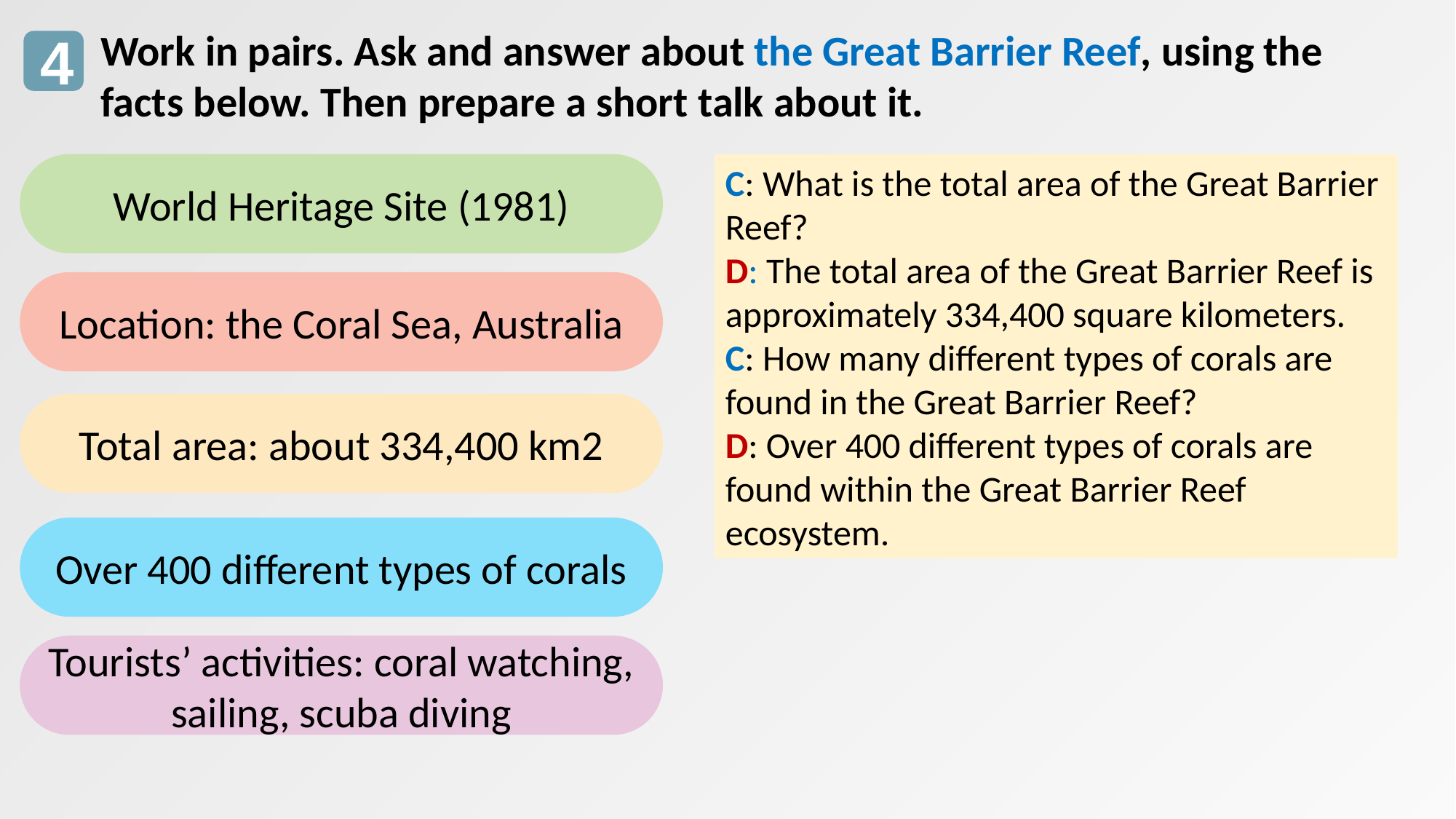

Work in pairs. Ask and answer about the Great Barrier Reef, using the facts below. Then prepare a short talk about it.
4
World Heritage Site (1981)

World Heritage Site (1981)
C: What is the total area of the Great Barrier Reef?
D: The total area of the Great Barrier Reef is approximately 334,400 square kilometers.
C: How many different types of corals are found in the Great Barrier Reef?
D: Over 400 different types of corals are found within the Great Barrier Reef ecosystem.
Location: the Coral Sea, Australia
Location: the Coral Sea, Australia
Total area: about 334,400 km2
Total area: about 334,400 km2
Over 400 different types of corals
Over 400 different types of corals
Tourists’ activities: coral watching, sailing, scuba diving
Tourists’ activities: coral watching, sailing, scuba diving